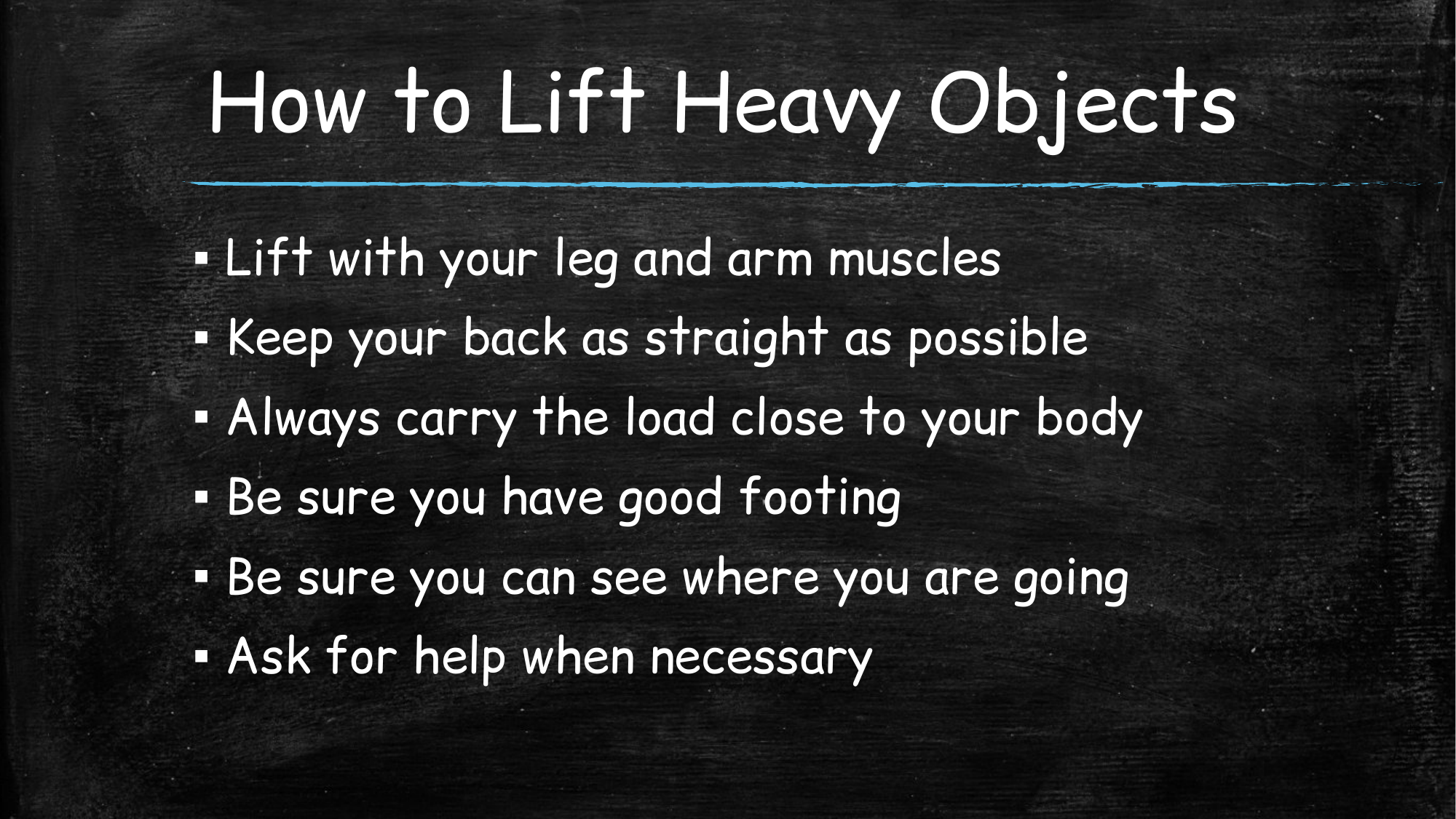

# How to Lift Heavy Objects
Lift with your leg and arm muscles
Keep your back as straight as possible
Always carry the load close to your body
Be sure you have good footing
Be sure you can see where you are going
Ask for help when necessary